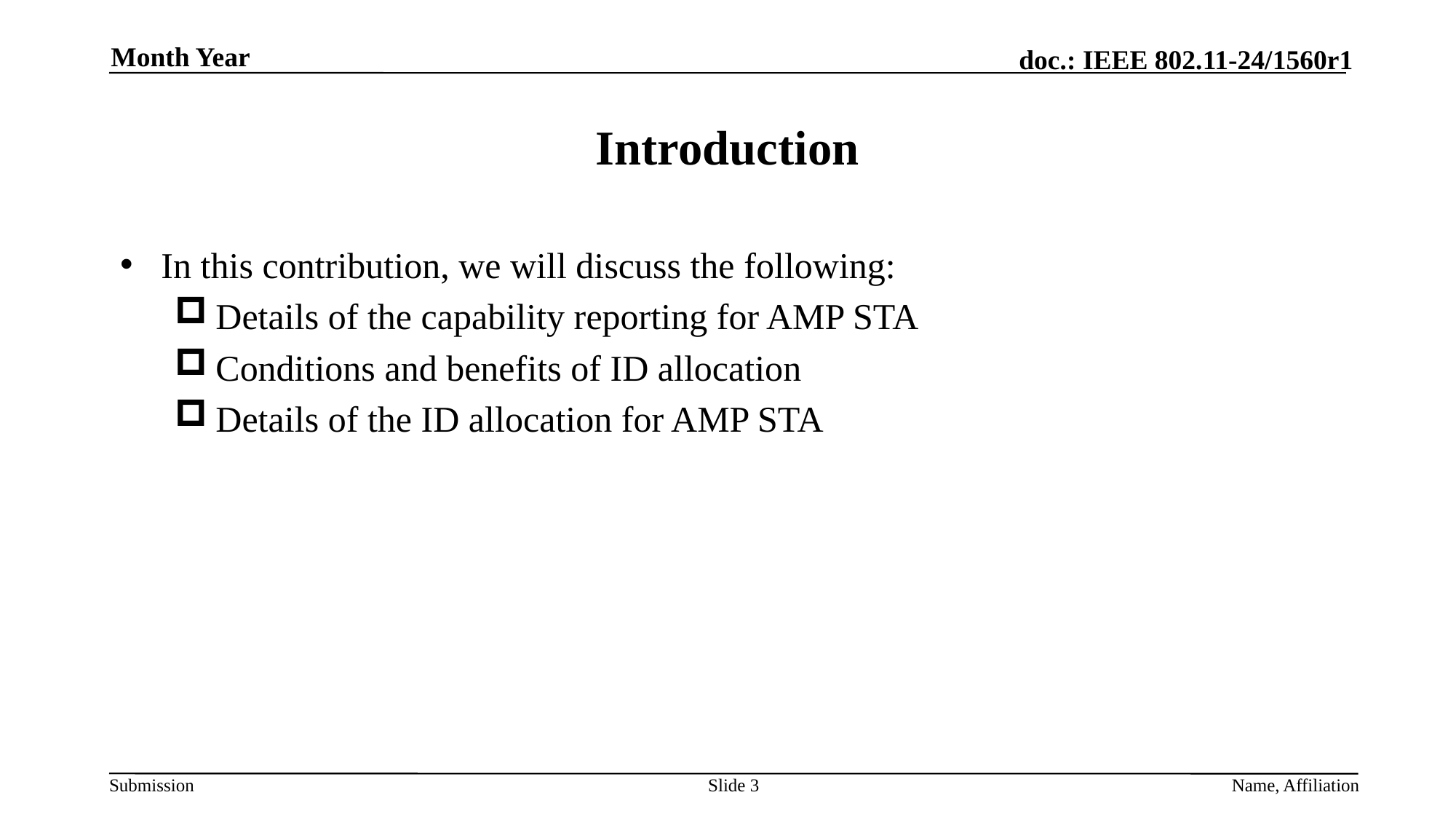

Month Year
# Introduction
In this contribution, we will discuss the following:
Details of the capability reporting for AMP STA
Conditions and benefits of ID allocation
Details of the ID allocation for AMP STA

Slide 3
Name, Affiliation